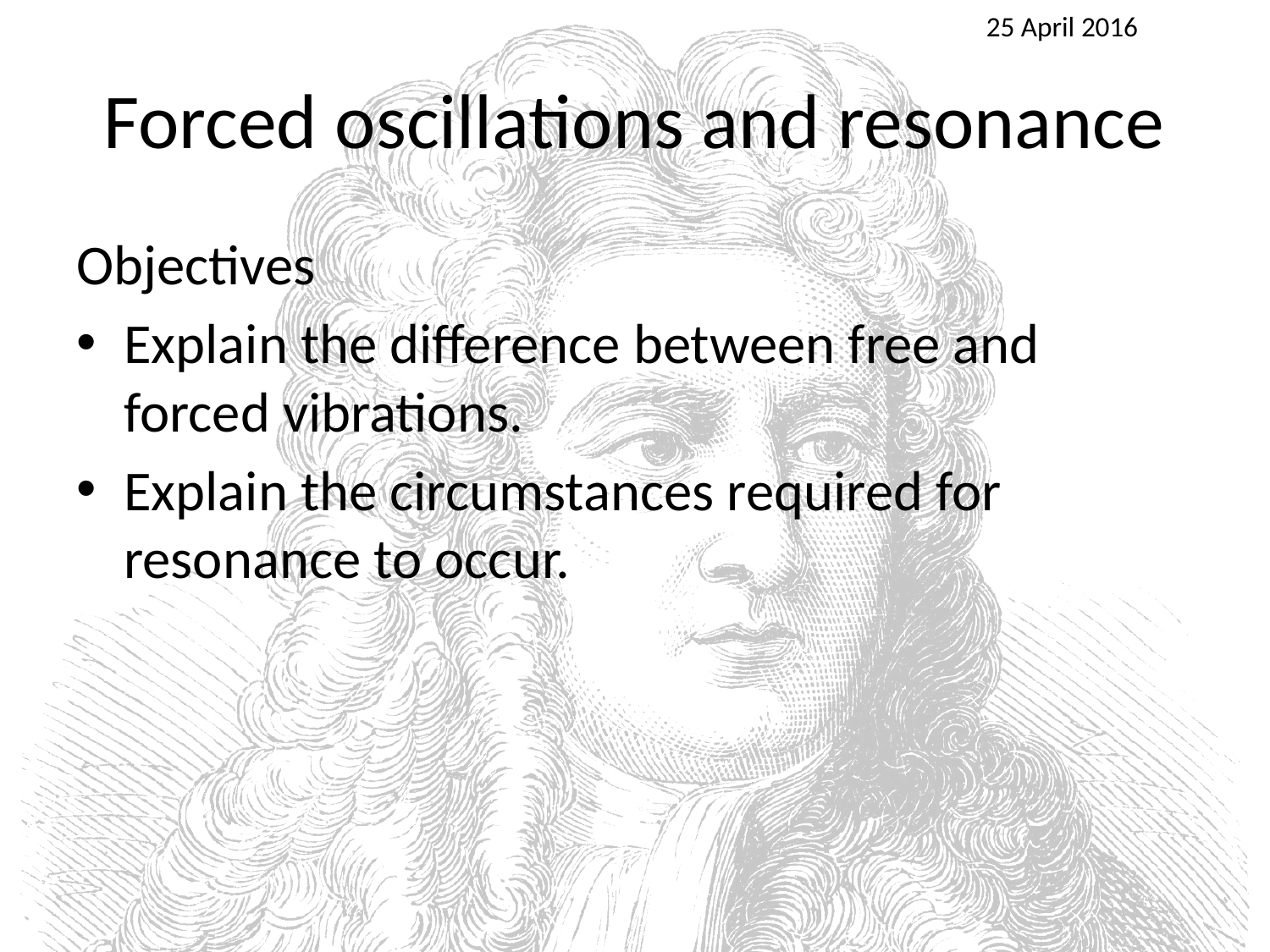

25 April 2016
# Forced oscillations and resonance
Objectives
Explain the difference between free and forced vibrations.
Explain the circumstances required for resonance to occur.